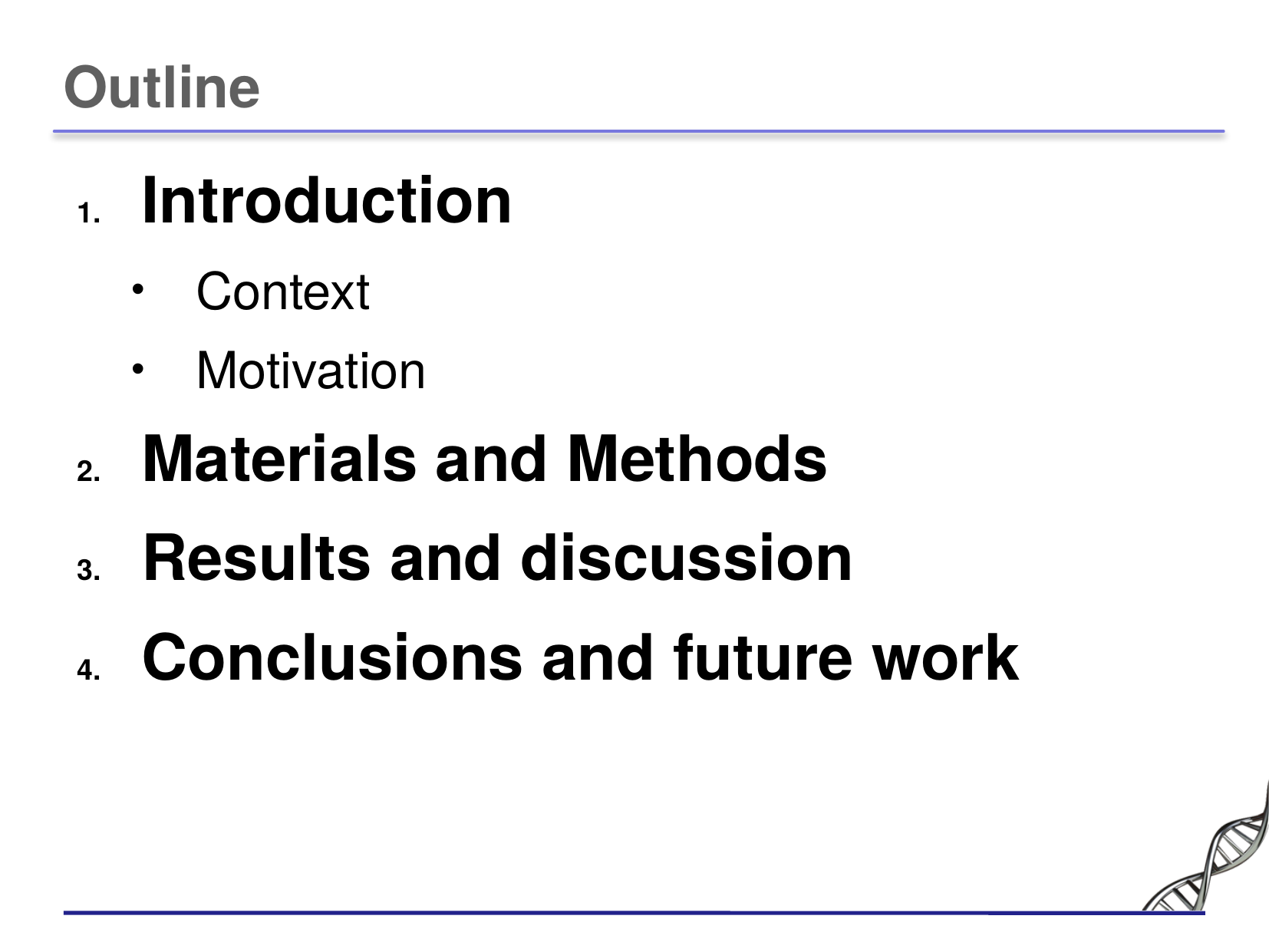

# Outline
Introduction
Context
Motivation
Materials and Methods
Results and discussion
Conclusions and future work